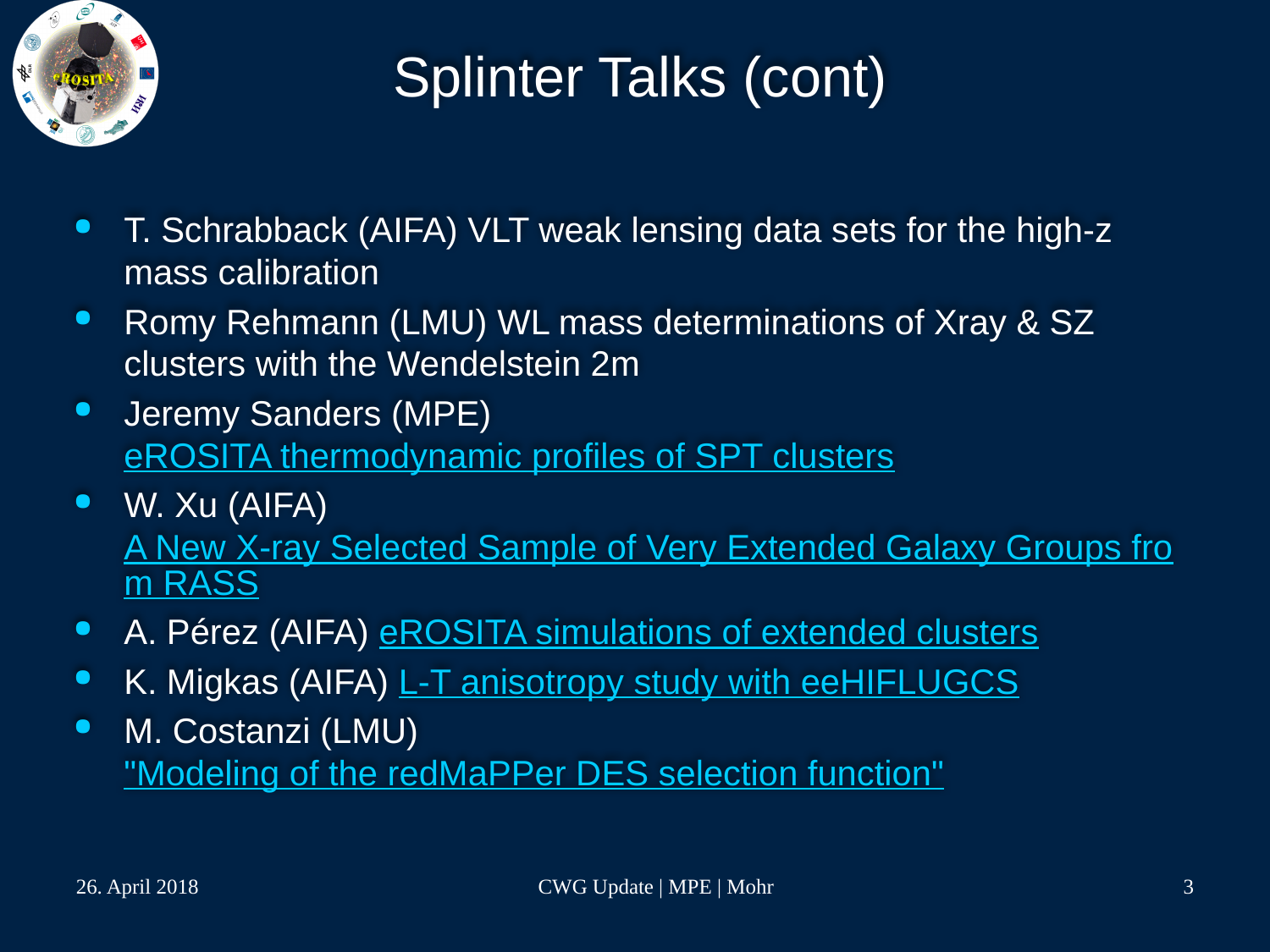

# Splinter Talks (cont)
T. Schrabback (AIFA) VLT weak lensing data sets for the high-z mass calibration
Romy Rehmann (LMU) WL mass determinations of Xray & SZ clusters with the Wendelstein 2m
Jeremy Sanders (MPE) eROSITA thermodynamic profiles of SPT clusters
W. Xu (AIFA) A New X-ray Selected Sample of Very Extended Galaxy Groups from RASS
A. Pérez (AIFA) eROSITA simulations of extended clusters
K. Migkas (AIFA) L-T anisotropy study with eeHIFLUGCS
M. Costanzi (LMU) "Modeling of the redMaPPer DES selection function"

26. April 2018
CWG Update | MPE | Mohr
3